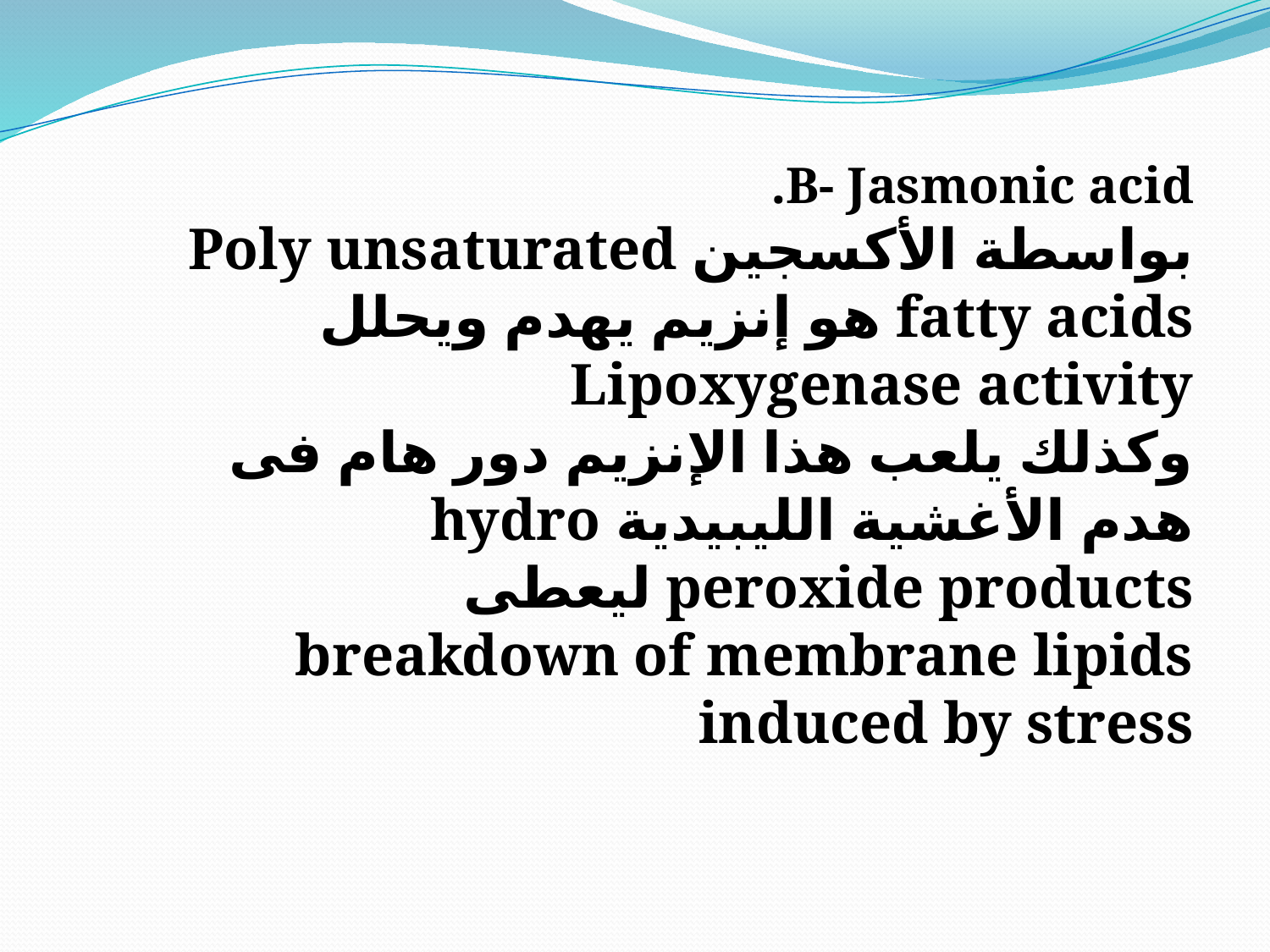

B- Jasmonic acid.
بواسطة الأكسجين Poly unsaturated fatty acids هو إنزيم يهدم ويحلل Lipoxygenase activity
وكذلك يلعب هذا الإنزيم دور هام فى هدم الأغشية الليبيدية hydro peroxide products ليعطى
breakdown of membrane lipids induced by stress